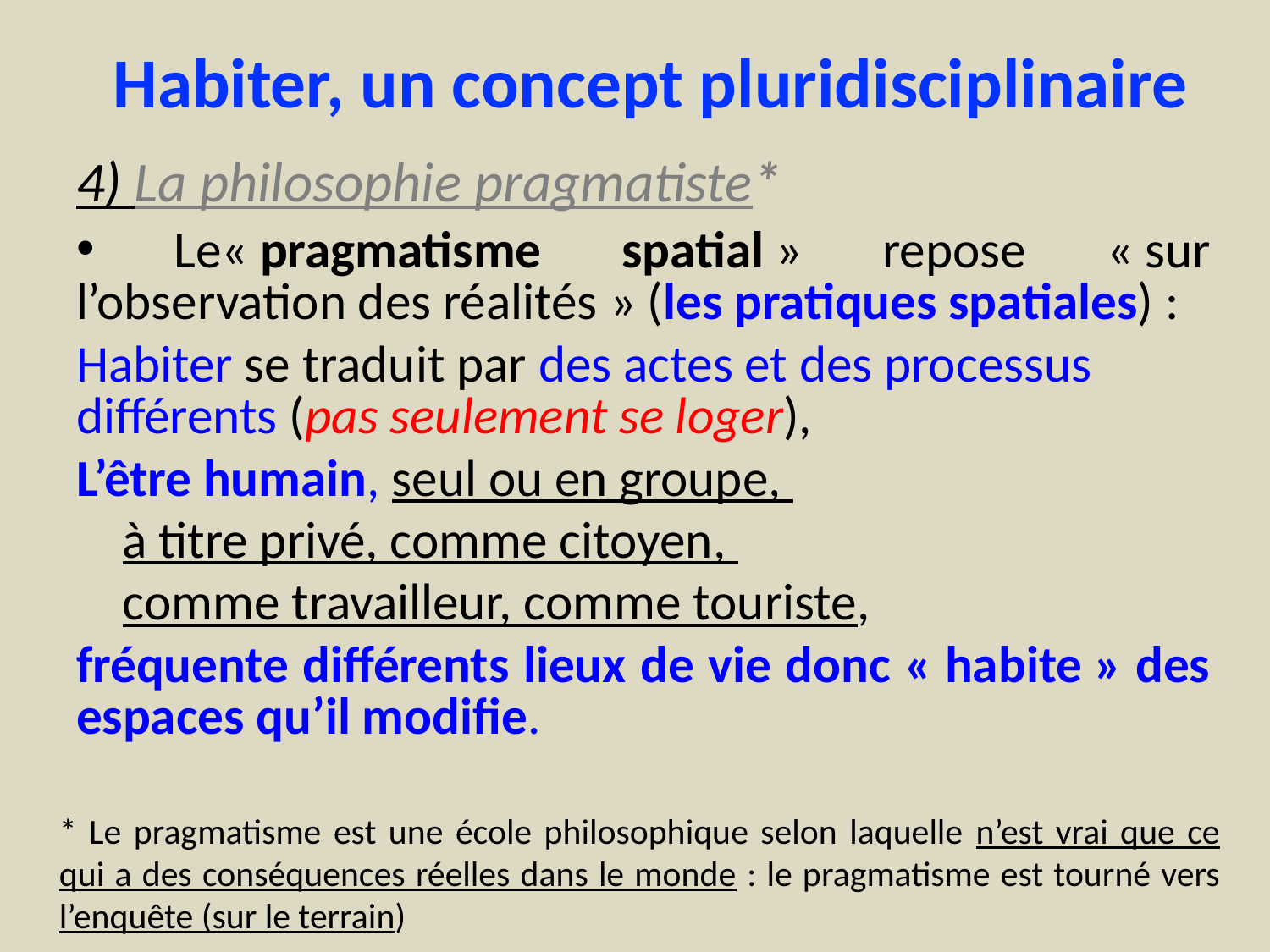

Habiter, un concept pluridisciplinaire
# 4) La philosophie pragmatiste*
 Le« pragmatisme spatial » repose « sur l’observation des réalités » (les pratiques spatiales) :
Habiter se traduit par des actes et des processus différents (pas seulement se loger),
L’être humain, seul ou en groupe,
						à titre privé, comme citoyen,
						comme travailleur, comme touriste,
fréquente différents lieux de vie donc « habite » des espaces qu’il modifie.
* Le pragmatisme est une école philosophique selon laquelle n’est vrai que ce qui a des conséquences réelles dans le monde : le pragmatisme est tourné vers l’enquête (sur le terrain)